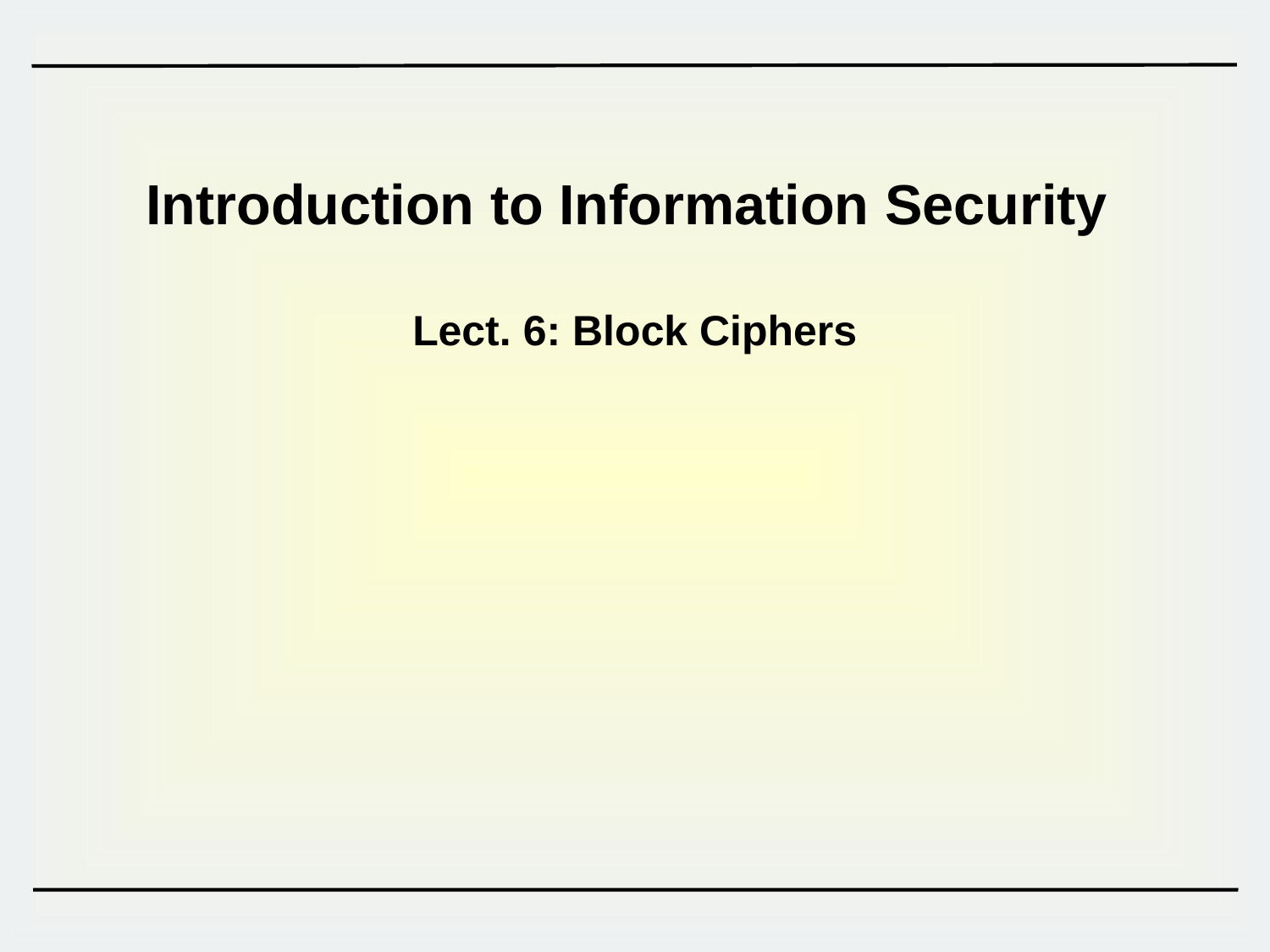

# Introduction to Information Security Lect. 6: Block Ciphers